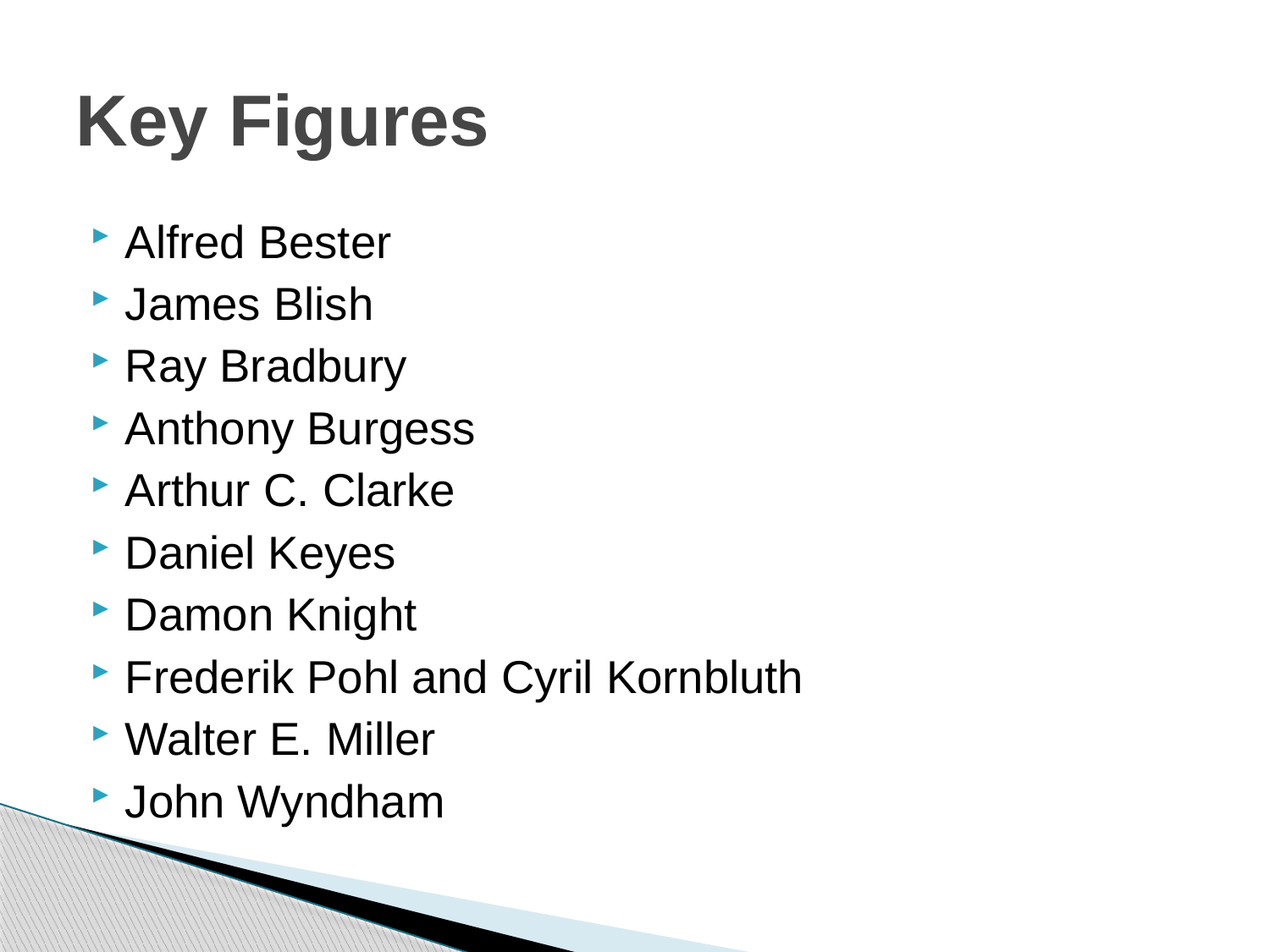

# Key Figures
Alfred Bester
James Blish
Ray Bradbury
Anthony Burgess
Arthur C. Clarke
Daniel Keyes
Damon Knight
Frederik Pohl and Cyril Kornbluth
Walter E. Miller
John Wyndham